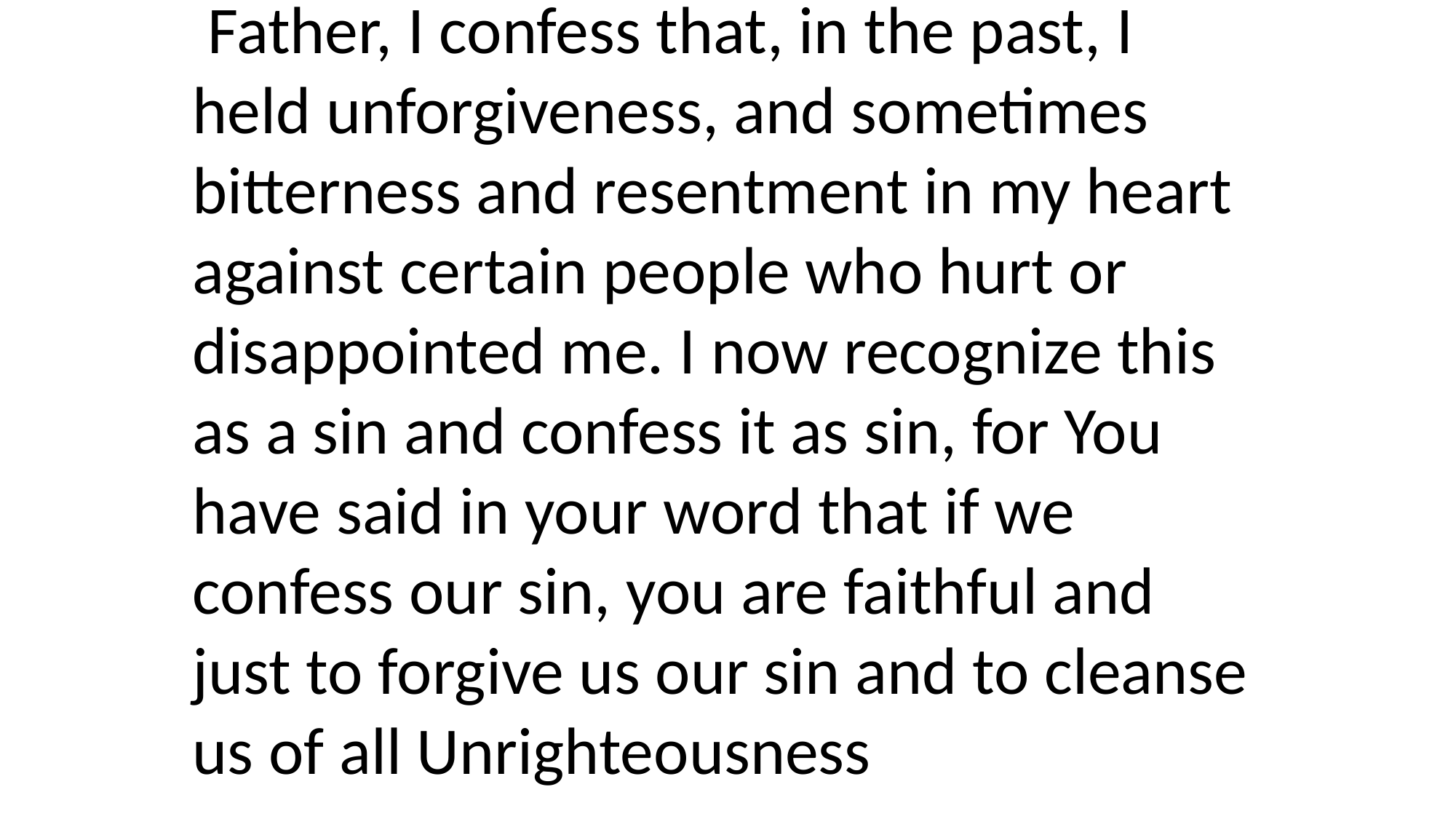

Father, I confess that, in the past, I held unforgiveness, and sometimes bitterness and resentment in my heart against certain people who hurt or disappointed me. I now recognize this as a sin and confess it as sin, for You have said in your word that if we confess our sin, you are faithful and just to forgive us our sin and to cleanse us of all Unrighteousness
 .